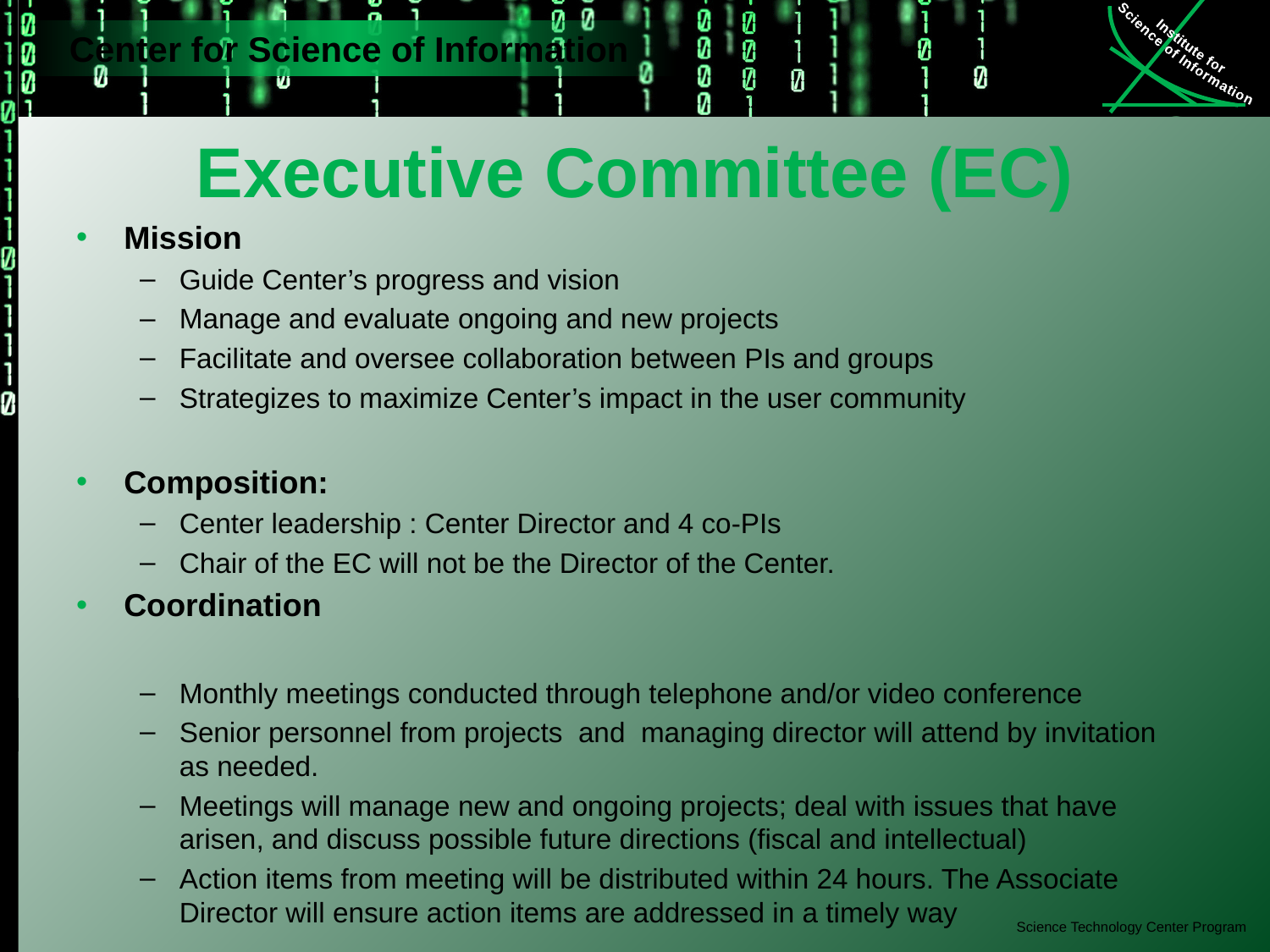

# Executive Committee (EC)
Mission
Guide Center’s progress and vision
Manage and evaluate ongoing and new projects
Facilitate and oversee collaboration between PIs and groups
Strategizes to maximize Center’s impact in the user community

Composition:
Center leadership : Center Director and 4 co-PIs
Chair of the EC will not be the Director of the Center.
Coordination

Monthly meetings conducted through telephone and/or video conference
Senior personnel from projects  and  managing director will attend by invitation as needed.
Meetings will manage new and ongoing projects; deal with issues that have arisen, and discuss possible future directions (fiscal and intellectual)
Action items from meeting will be distributed within 24 hours. The Associate Director will ensure action items are addressed in a timely way